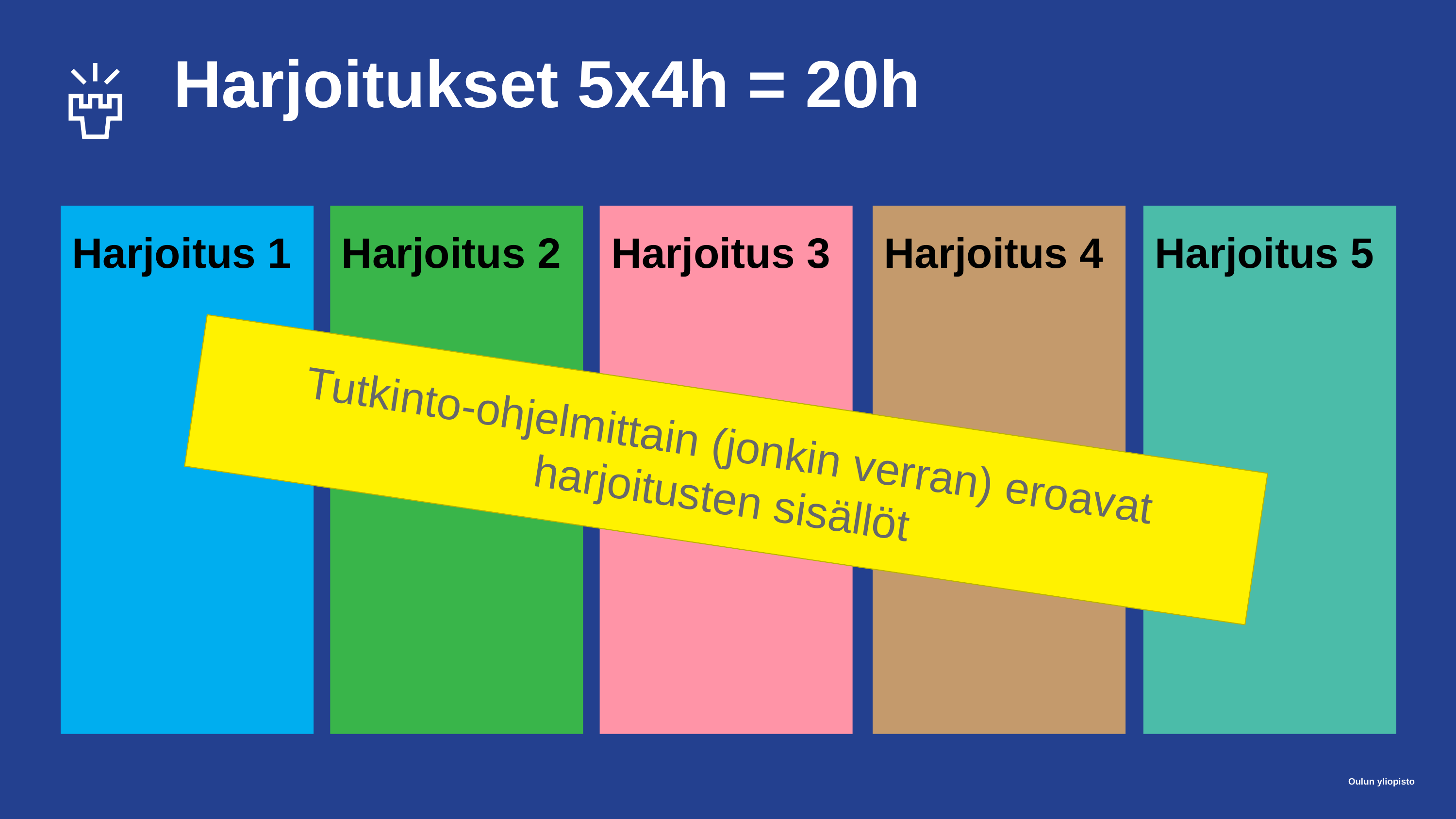

# Harjoitukset 5x4h = 20h
Harjoitus 1
Harjoitus 2
Harjoitus 3

Harjoitus 4
Harjoitus 5
Tutkinto-ohjelmittain (jonkin verran) eroavat harjoitusten sisällöt